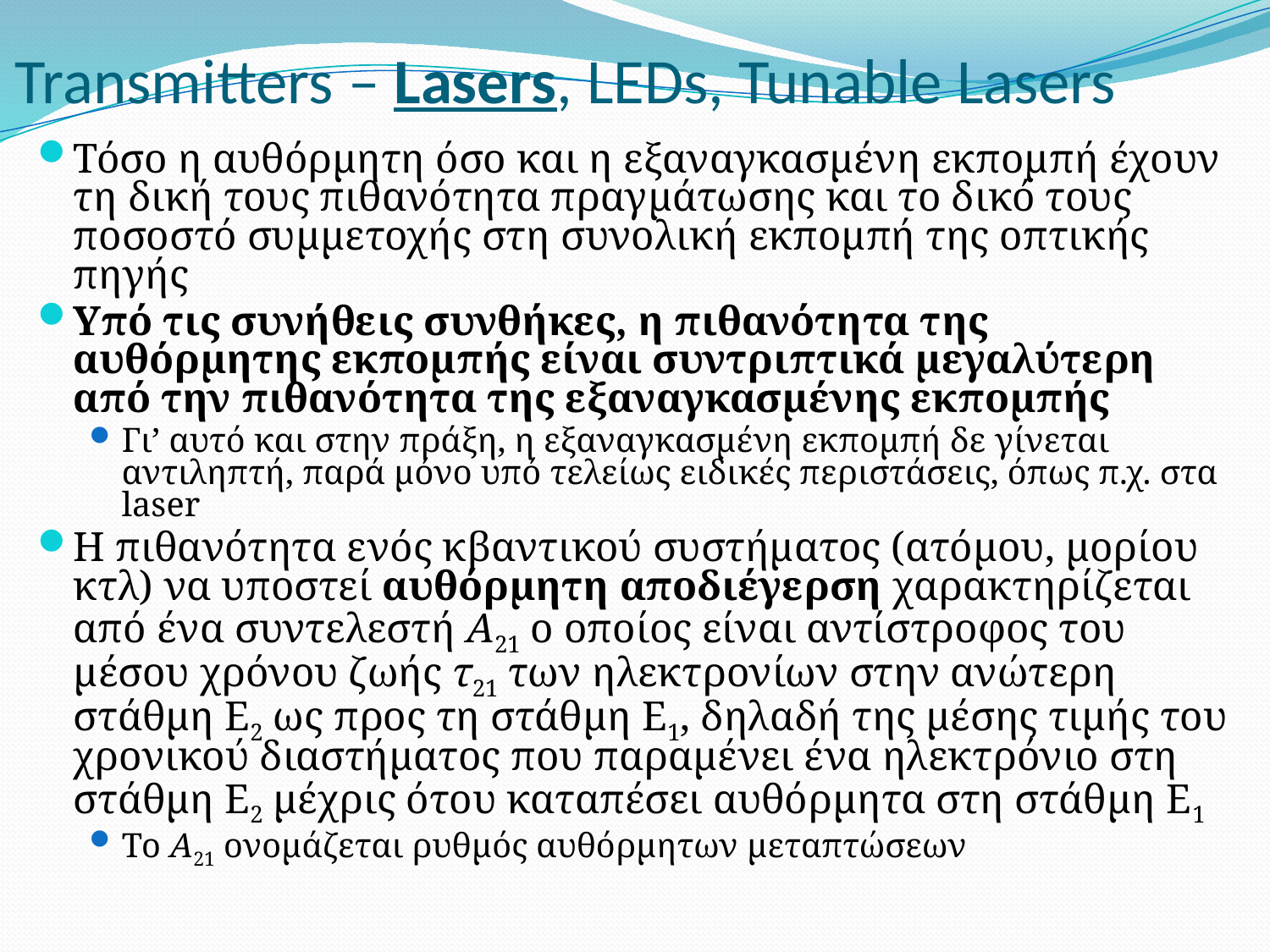

# Transmitters – Lasers, LEDs, Tunable Lasers
Τόσο η αυθόρμητη όσο και η εξαναγκασμένη εκπομπή έχουν τη δική τους πιθανότητα πραγμάτωσης και το δικό τους ποσοστό συμμετοχής στη συνολική εκπομπή της οπτικής πηγής
Υπό τις συνήθεις συνθήκες, η πιθανότητα της αυθόρμητης εκπομπής είναι συντριπτικά μεγαλύτερη από την πιθανότητα της εξαναγκασμένης εκπομπής
Γι’ αυτό και στην πράξη, η εξαναγκασμένη εκπομπή δε γίνεται αντιληπτή, παρά μόνο υπό τελείως ειδικές περιστάσεις, όπως π.χ. στα laser
Η πιθανότητα ενός κβαντικού συστήματος (ατόμου, μορίου κτλ) να υποστεί αυθόρμητη αποδιέγερση χαρακτηρίζεται από ένα συντελεστή Α21 ο οποίος είναι αντίστροφος του μέσου χρόνου ζωής τ21 των ηλεκτρονίων στην ανώτερη στάθμη Ε2 ως προς τη στάθμη Ε1, δηλαδή της μέσης τιμής του χρονικού διαστήματος που παραμένει ένα ηλεκτρόνιο στη στάθμη Ε2 μέχρις ότου καταπέσει αυθόρμητα στη στάθμη Ε1
Το Α21 ονομάζεται ρυθμός αυθόρμητων μεταπτώσεων